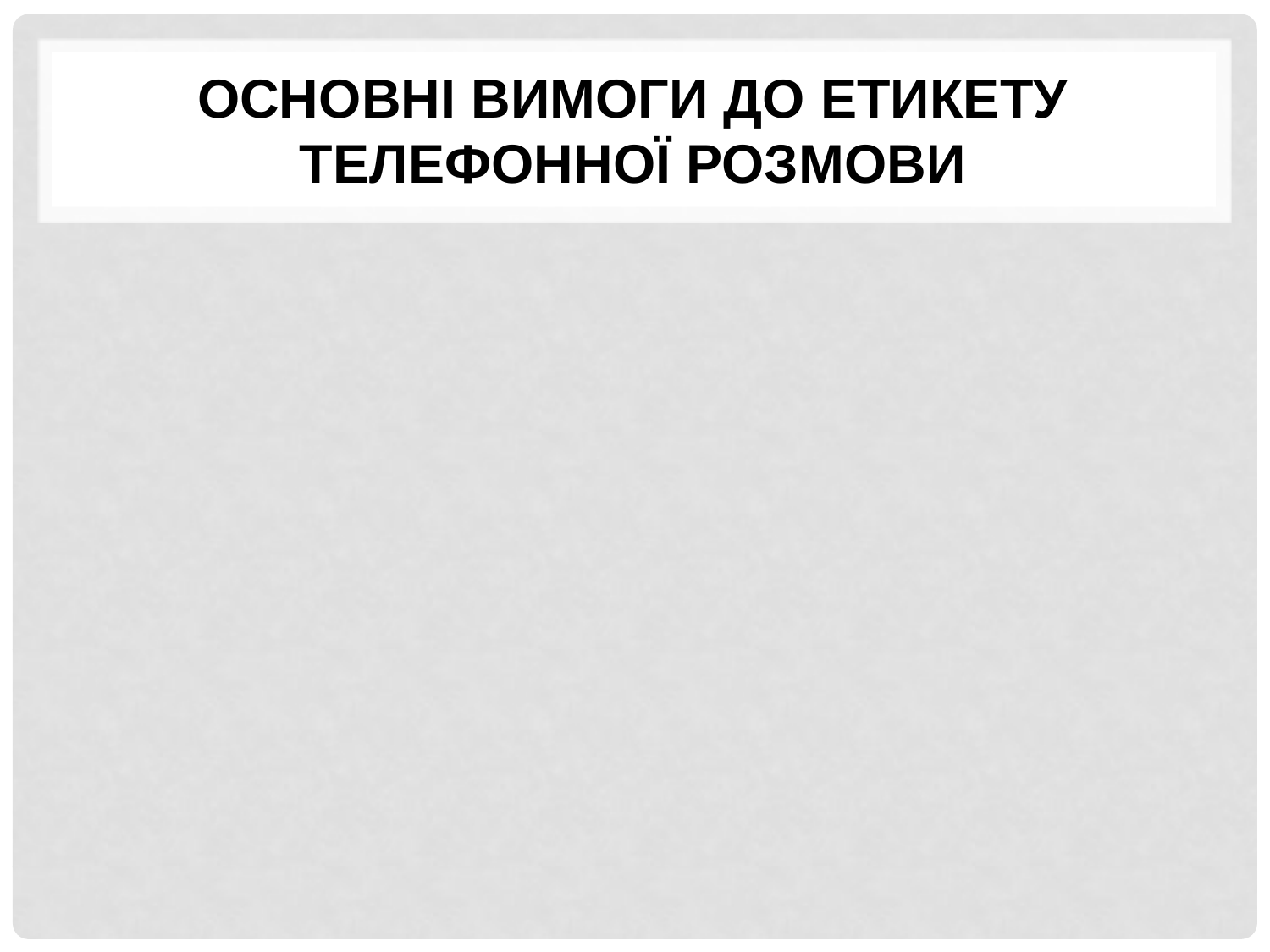

# Основні вимоги до етикету телефонної розмови